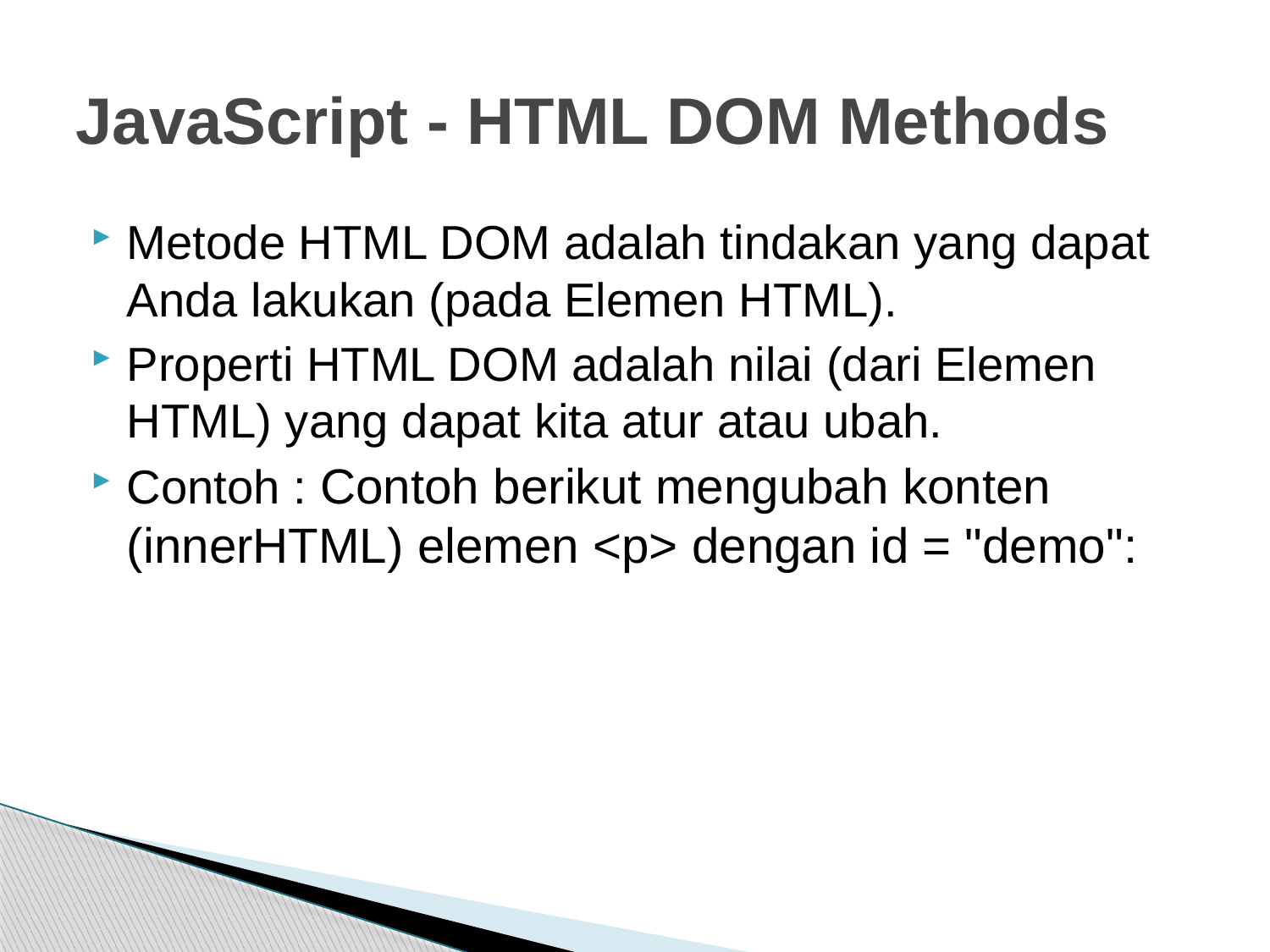

# JavaScript - HTML DOM Methods
Metode HTML DOM adalah tindakan yang dapat Anda lakukan (pada Elemen HTML).
Properti HTML DOM adalah nilai (dari Elemen HTML) yang dapat kita atur atau ubah.
Contoh : Contoh berikut mengubah konten (innerHTML) elemen <p> dengan id = "demo":